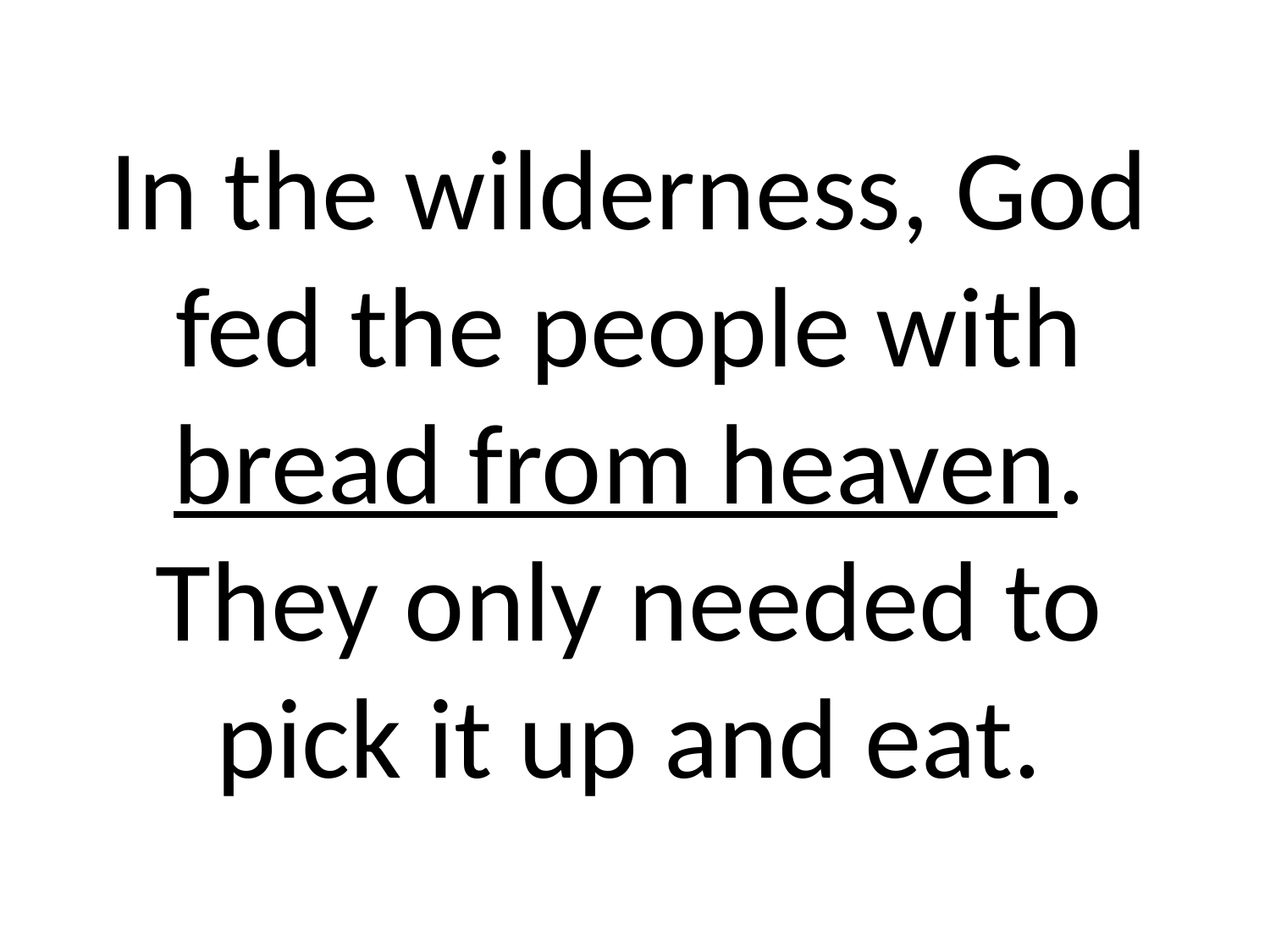

# In the wilderness, God fed the people with bread from heaven. They only needed to pick it up and eat.